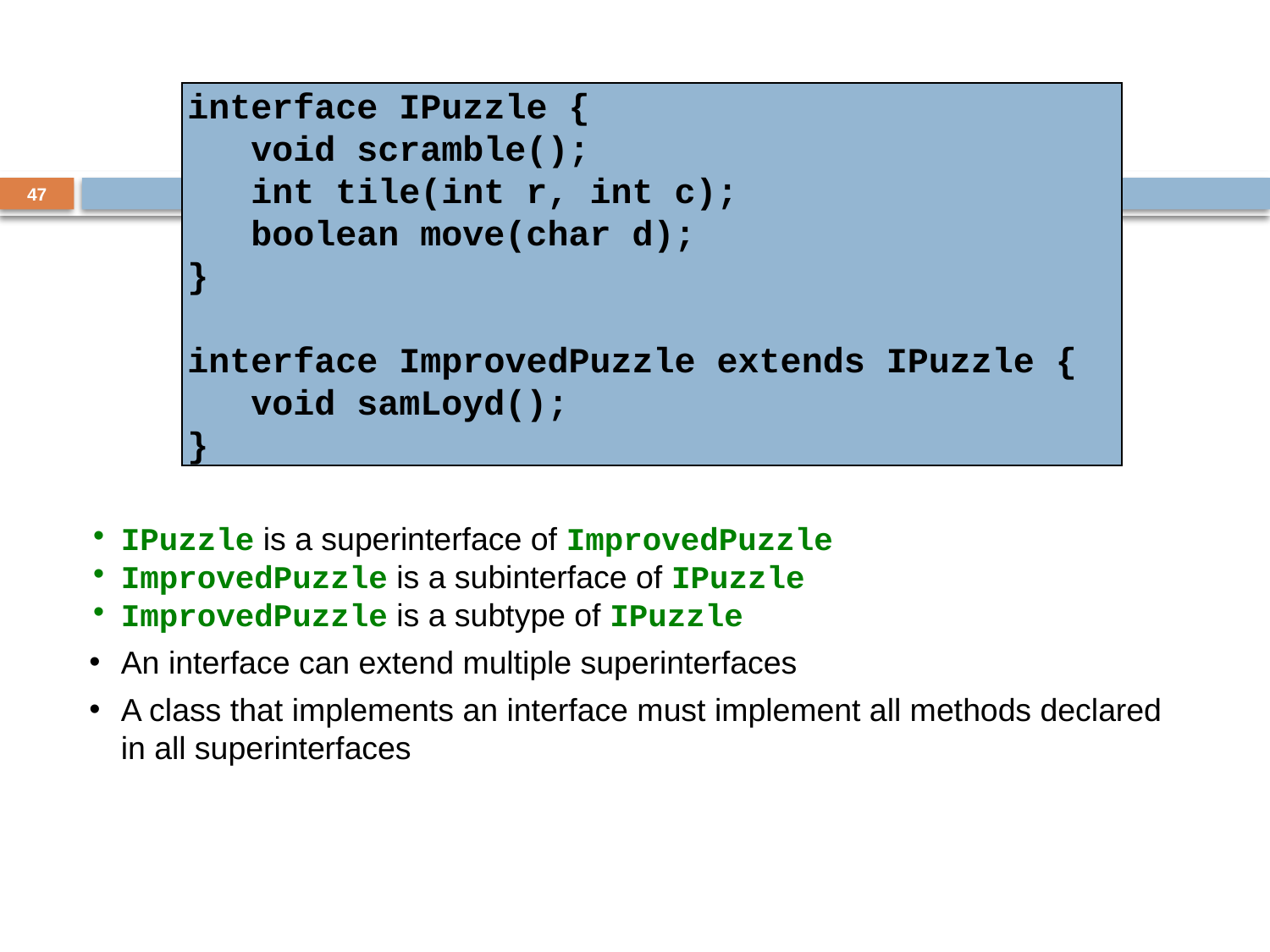

interface IPuzzle {
   void scramble();
   int tile(int r, int c);
   boolean move(char d);
}

interface ImprovedPuzzle extends IPuzzle {
   void samLoyd();
}
47
IPuzzle is a superinterface of ImprovedPuzzle
ImprovedPuzzle is a subinterface of IPuzzle
ImprovedPuzzle is a subtype of IPuzzle
An interface can extend multiple superinterfaces
A class that implements an interface must implement all methods declared in all superinterfaces